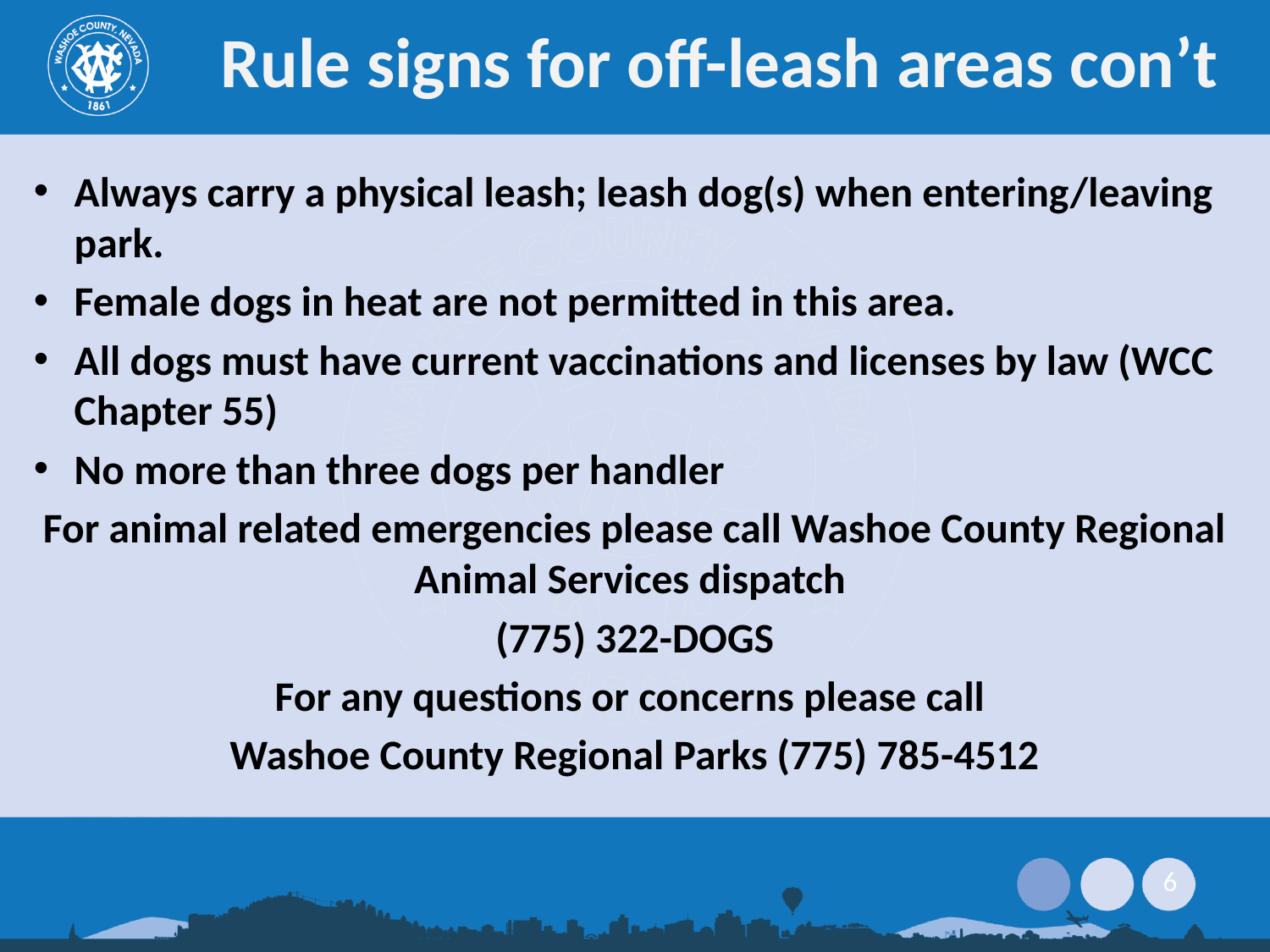

# Rule signs for off-leash areas con’t
Always carry a physical leash; leash dog(s) when entering/leaving park.
Female dogs in heat are not permitted in this area.
All dogs must have current vaccinations and licenses by law (WCC Chapter 55)
No more than three dogs per handler
For animal related emergencies please call Washoe County Regional Animal Services dispatch
(775) 322-DOGS
For any questions or concerns please call
Washoe County Regional Parks (775) 785-4512